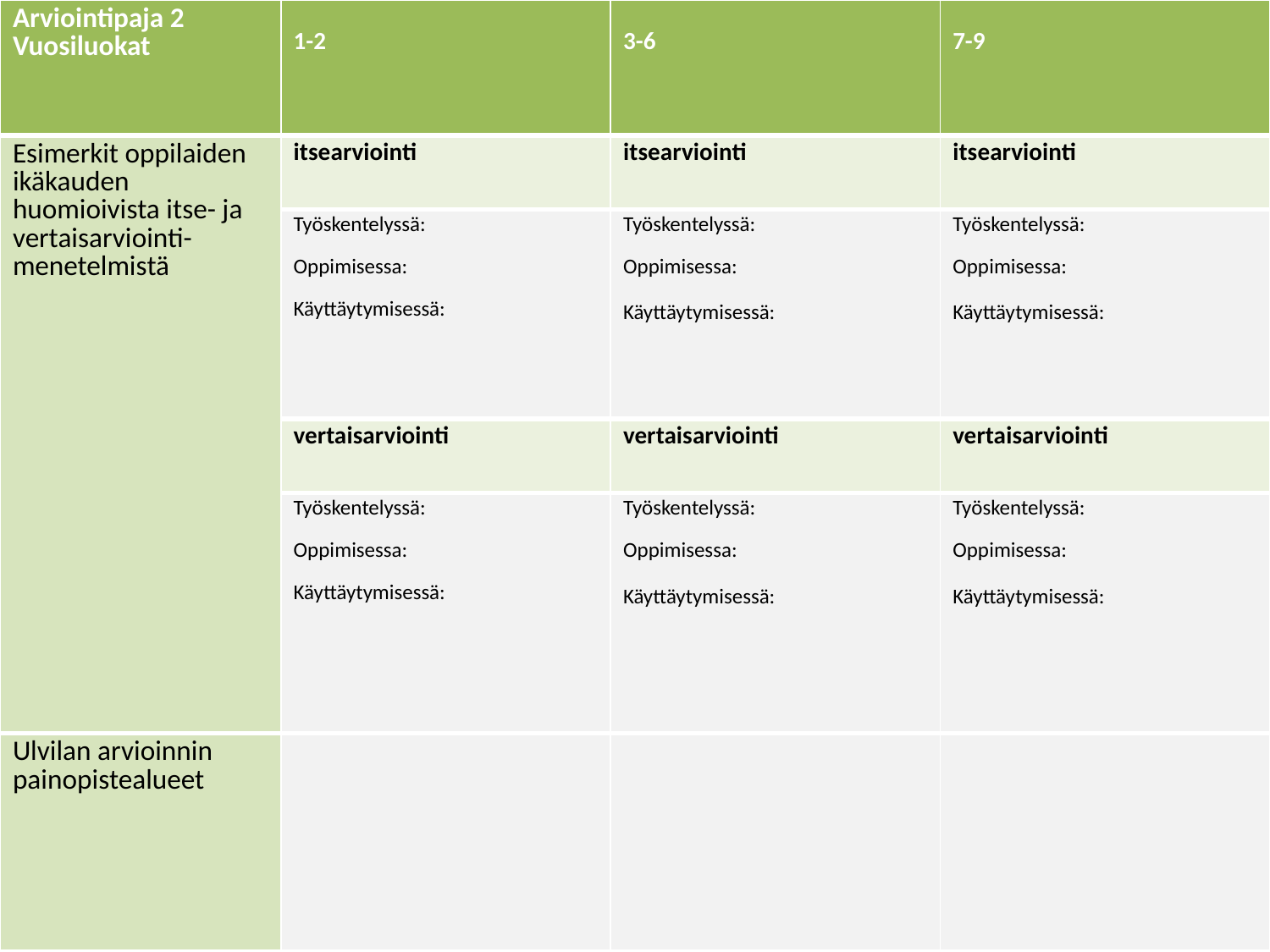

| Arviointipaja 2 Vuosiluokat | 1-2 | 3-6 | 7-9 |
| --- | --- | --- | --- |
| Esimerkit oppilaiden ikäkauden huomioivista itse- ja vertaisarviointi-menetelmistä | itsearviointi | itsearviointi | itsearviointi |
|  | Työskentelyssä: Oppimisessa: Käyttäytymisessä: | Työskentelyssä: Oppimisessa: Käyttäytymisessä: | Työskentelyssä: Oppimisessa: Käyttäytymisessä: |
|  | vertaisarviointi | vertaisarviointi | vertaisarviointi |
|  | Työskentelyssä: Oppimisessa: Käyttäytymisessä: | Työskentelyssä: Oppimisessa: Käyttäytymisessä: | Työskentelyssä: Oppimisessa: Käyttäytymisessä: |
| Ulvilan arvioinnin painopistealueet |  |  |  |